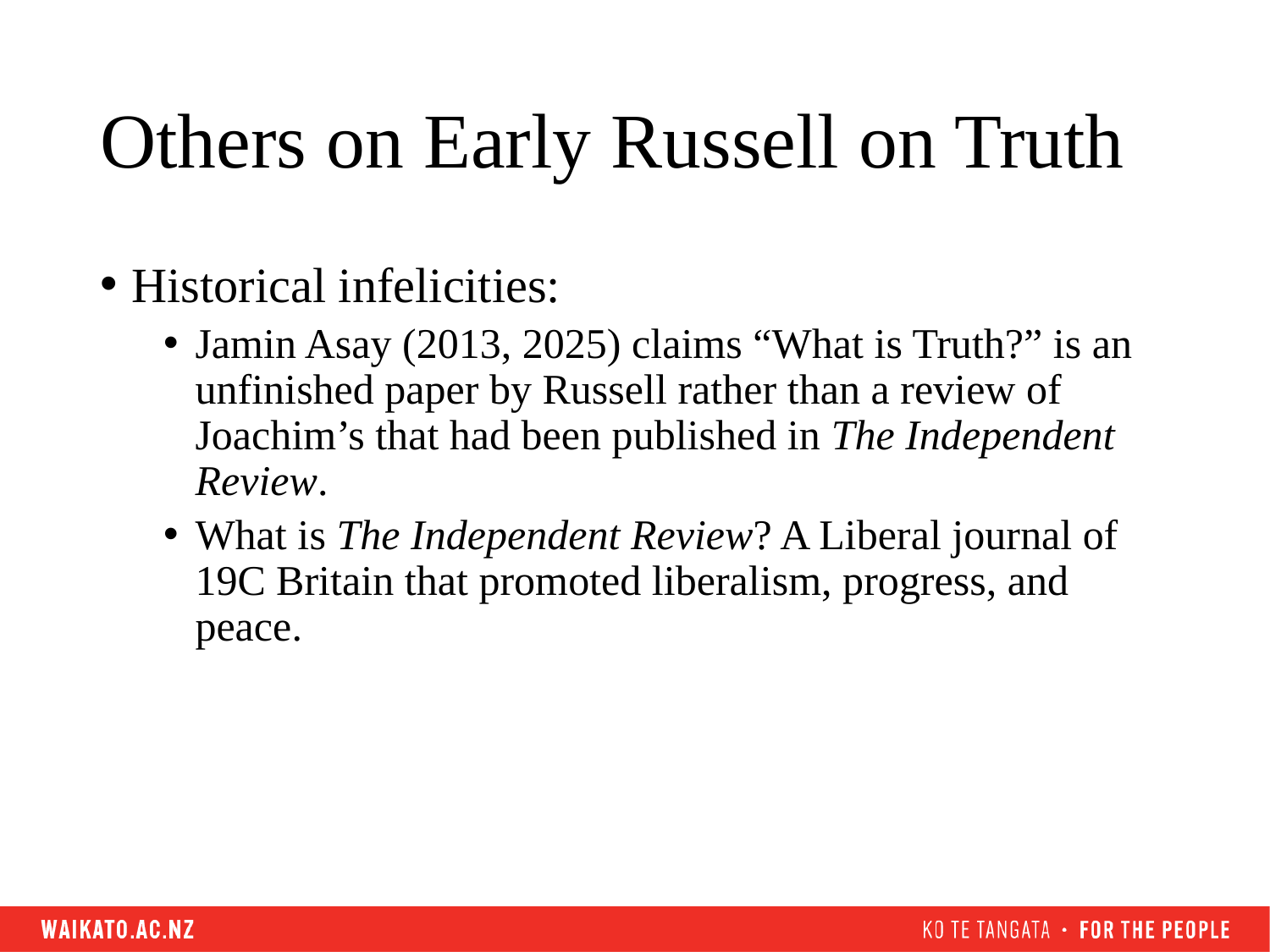

# Others on Early Russell on Truth
Historical infelicities:
Jamin Asay (2013, 2025) claims “What is Truth?” is an unfinished paper by Russell rather than a review of Joachim’s that had been published in The Independent Review.
What is The Independent Review? A Liberal journal of 19C Britain that promoted liberalism, progress, and peace.